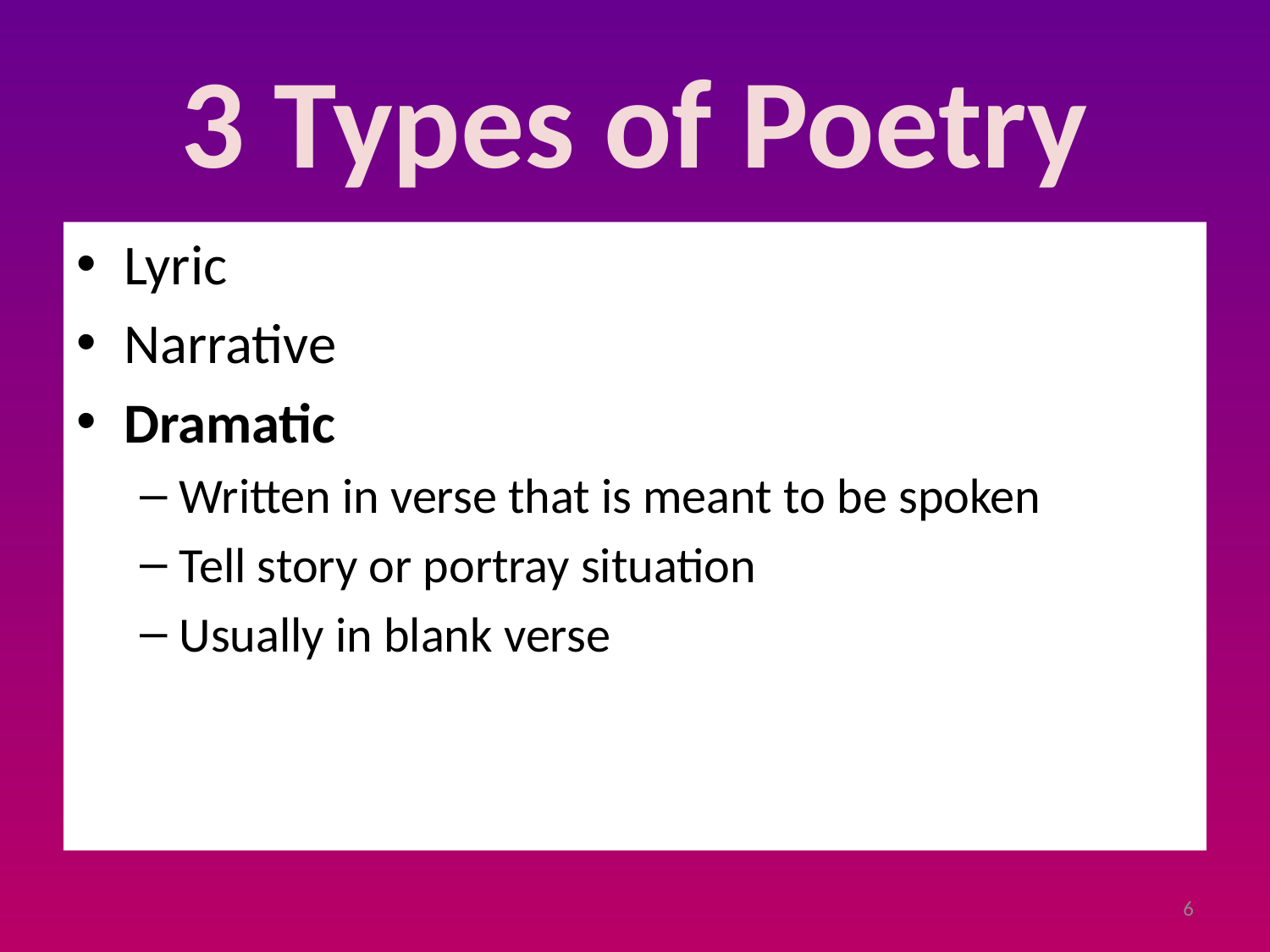

# 3 Types of Poetry
Lyric
Narrative
Dramatic
Written in verse that is meant to be spoken
Tell story or portray situation
Usually in blank verse
6